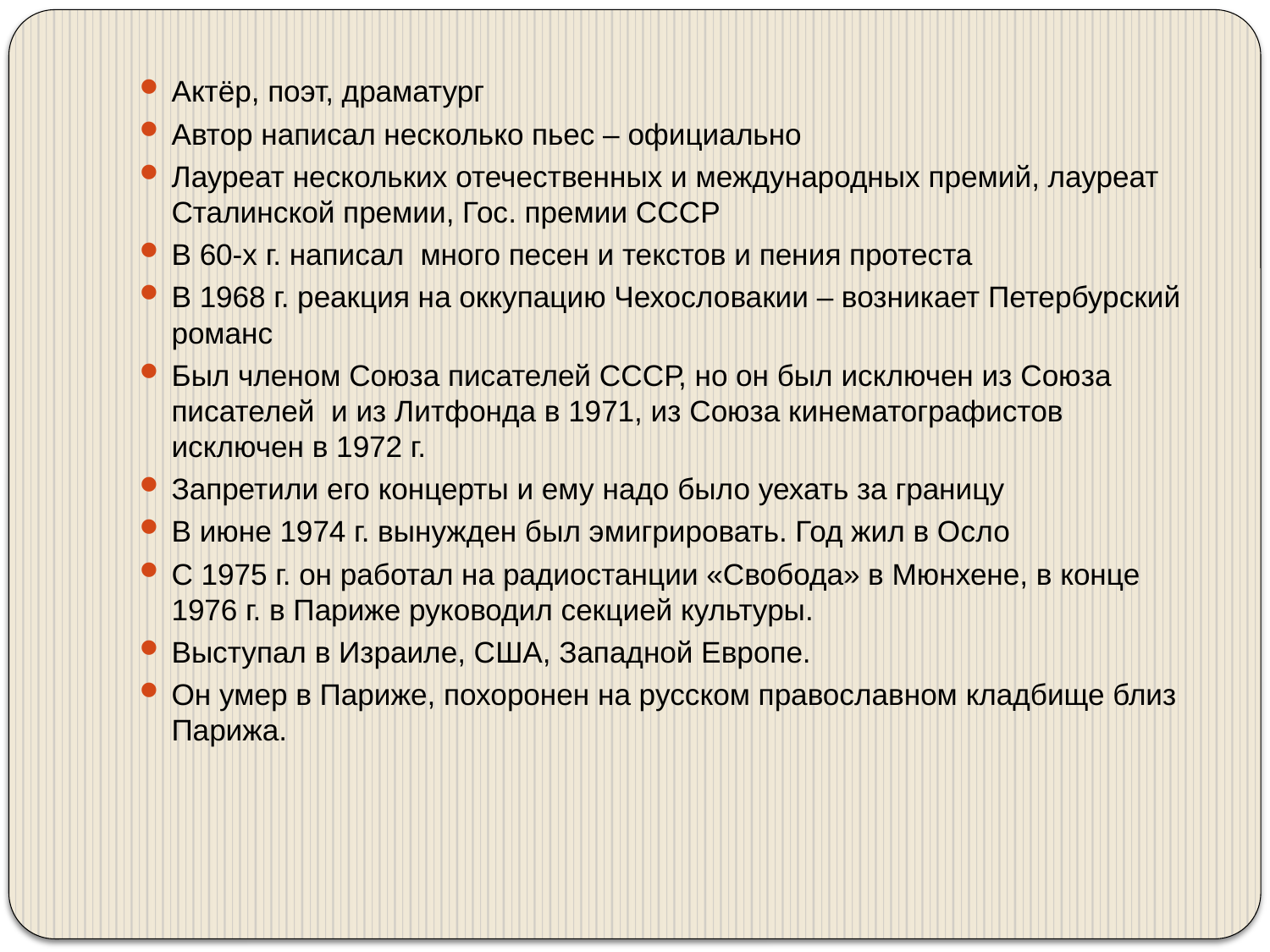

Актёр, поэт, драматург
Автор написал несколько пьес – официально
Лауреат нескольких отечественных и международных премий, лауреат Сталинской премии, Гос. премии СССР
В 60-х г. написал  много песен и текстов и пения протеста
В 1968 г. реакция на оккупацию Чехословакии – возникает Петербурский романс
Был членом Союза писателей СССР, но он был исключен из Союза писателей  и из Литфонда в 1971, из Союза кинематографистов исключен в 1972 г.
Запретили его концерты и ему надо было уехать за границу
В июне 1974 г. вынужден был эмигрировать. Год жил в Осло
С 1975 г. он работал на радиостанции «Свобода» в Мюнхене, в конце 1976 г. в Париже руководил секцией культуры.
Выступал в Израиле, США, Западной Европе.
Он умер в Париже, похоронен на русском православном кладбище близ Парижа.